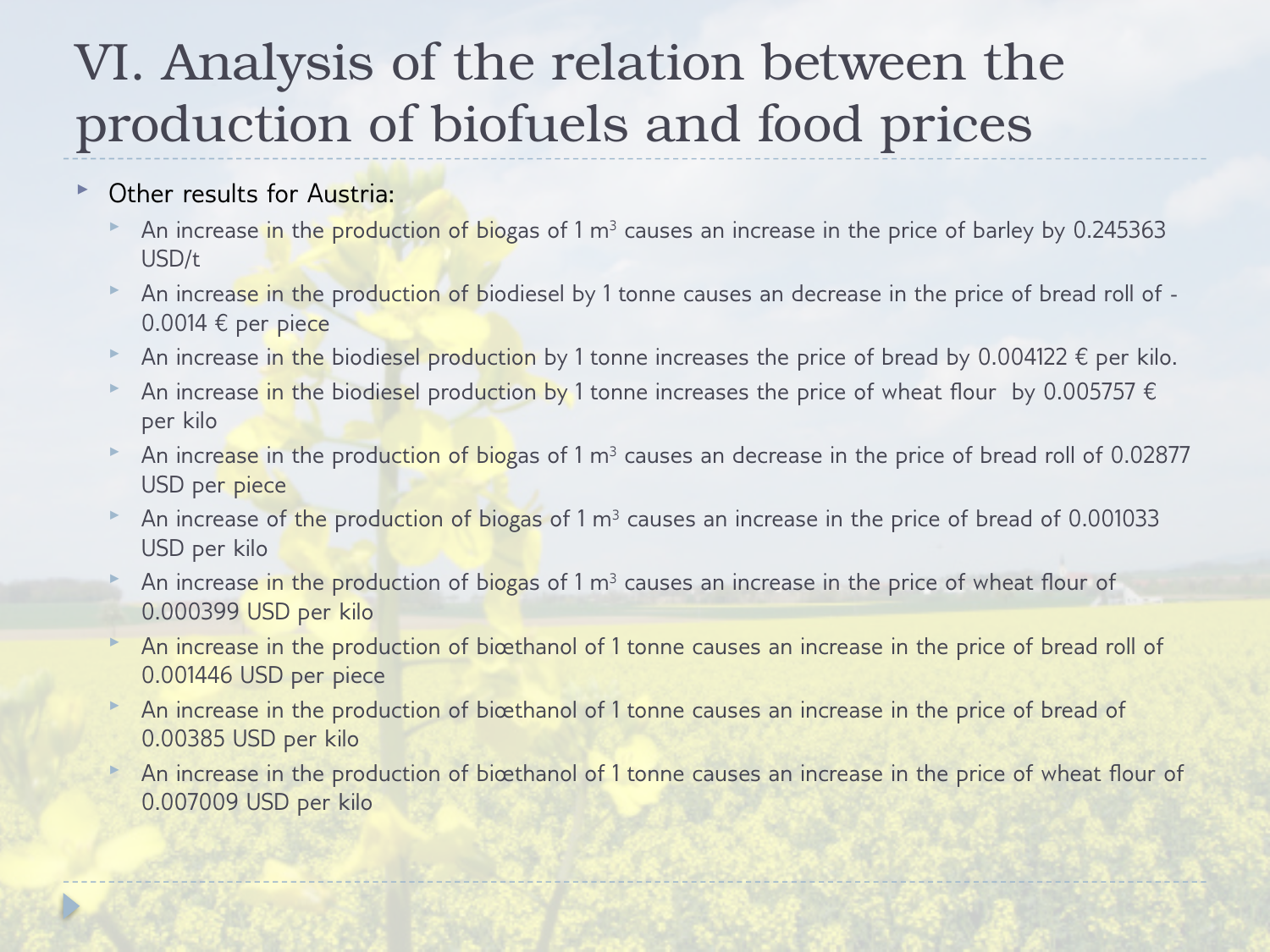

# VI. Analysis of the relation between the production of biofuels and food prices
Other results for Austria:
An increase in the production of biogas of 1 m3 causes an increase in the price of barley by 0.245363 USD/t
An increase in the production of biodiesel by 1 tonne causes an decrease in the price of bread roll of -0.0014 € per piece
An increase in the biodiesel production by 1 tonne increases the price of bread by 0.004122 € per kilo.
An increase in the biodiesel production by 1 tonne increases the price of wheat flour  by 0.005757 € per kilo
An increase in the production of biogas of 1 m3 causes an decrease in the price of bread roll of 0.02877 USD per piece
An increase of the production of biogas of 1 m3 causes an increase in the price of bread of 0.001033 USD per kilo
An increase in the production of biogas of 1 m3 causes an increase in the price of wheat flour of 0.000399 USD per kilo
An increase in the production of bioethanol of 1 tonne causes an increase in the price of bread roll of 0.001446 USD per piece
An increase in the production of bioethanol of 1 tonne causes an increase in the price of bread of 0.00385 USD per kilo
An increase in the production of bioethanol of 1 tonne causes an increase in the price of wheat flour of 0.007009 USD per kilo